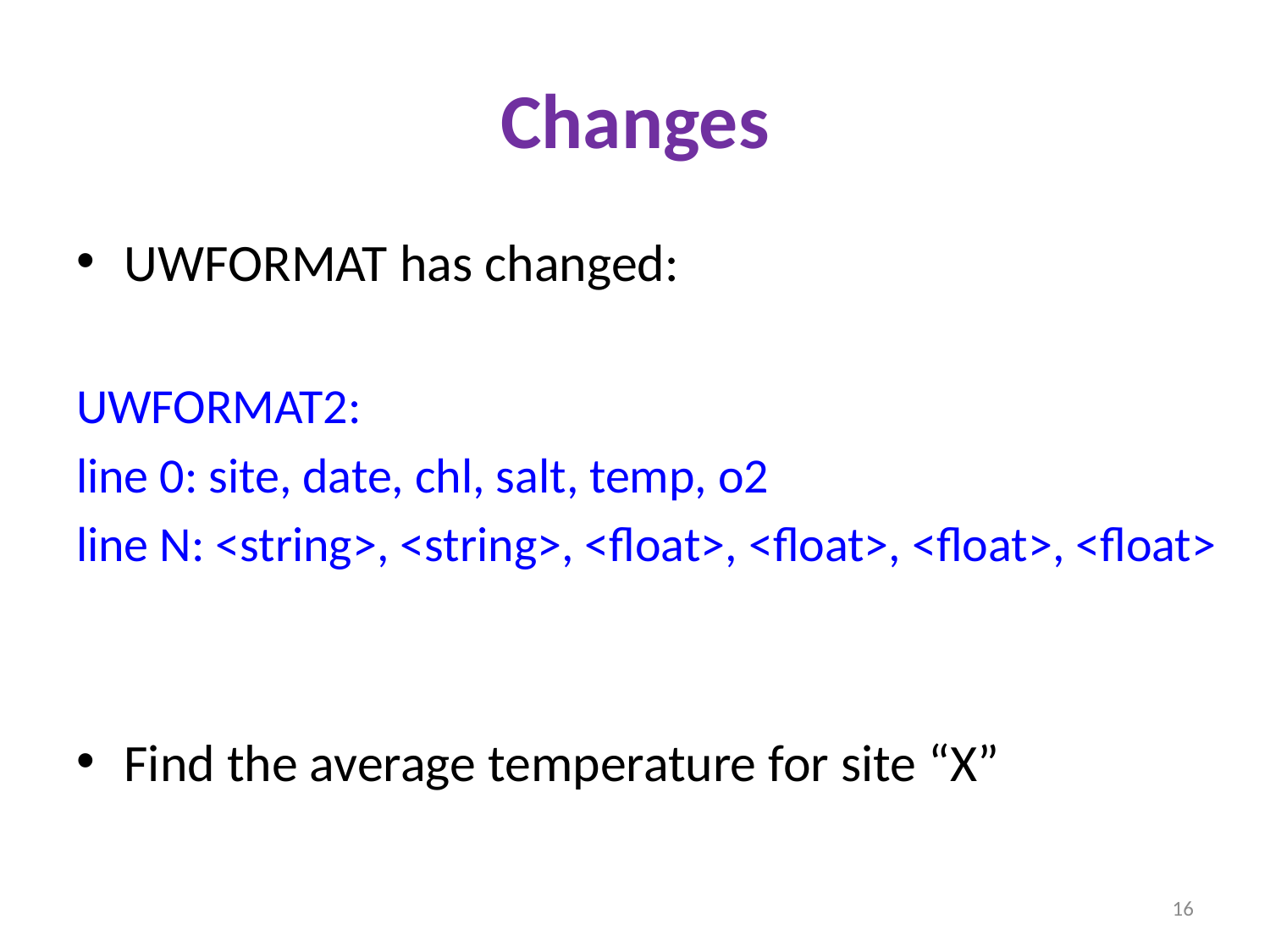

# Changes
UWFORMAT has changed:

UWFORMAT2:
line 0: site, date, chl, salt, temp, o2
line N: <string>, <string>, <float>, <float>, <float>, <float>

Find the average temperature for site “X”
16